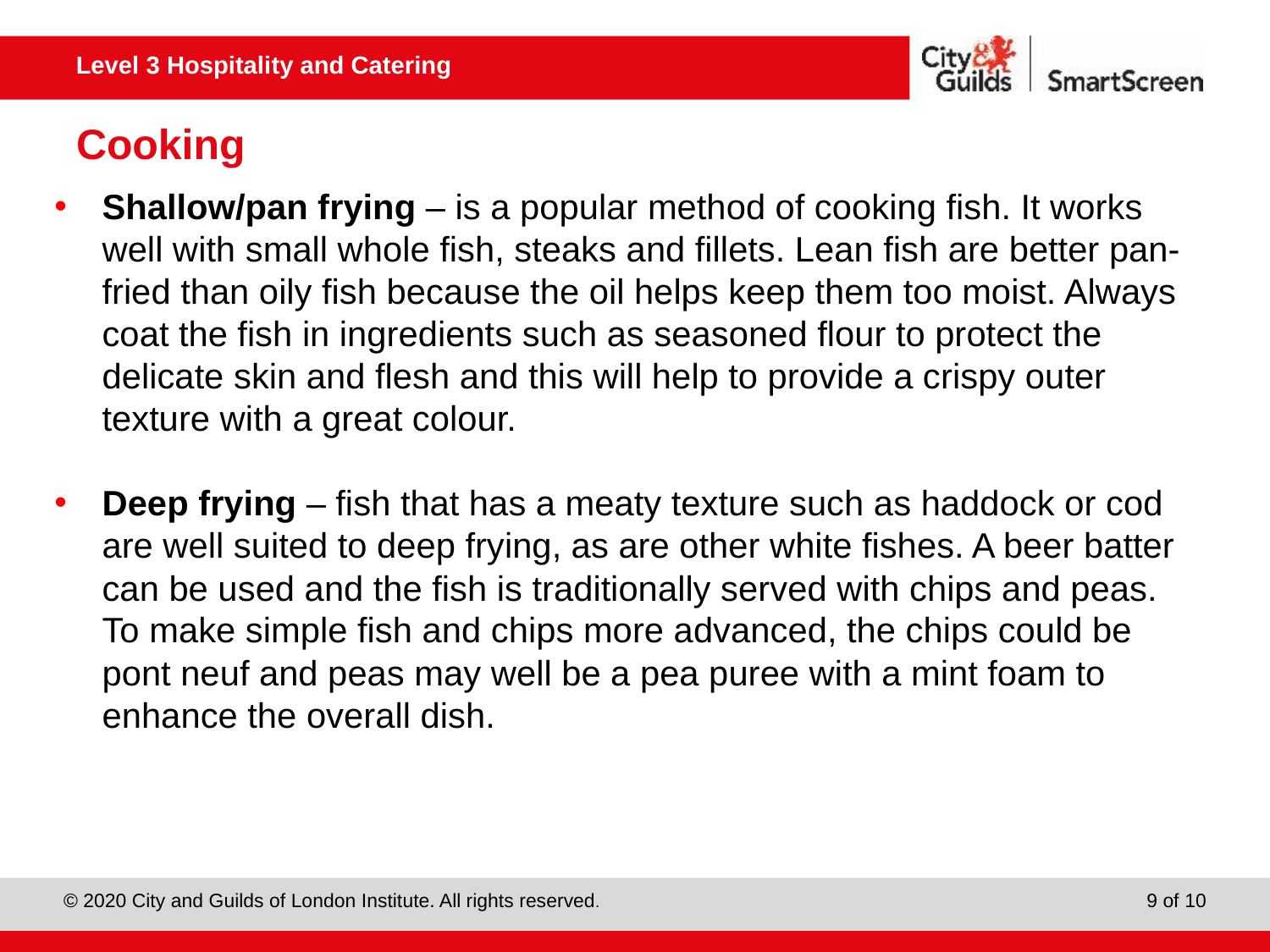

# Cooking
Shallow/pan frying – is a popular method of cooking fish. It works well with small whole fish, steaks and fillets. Lean fish are better pan-fried than oily fish because the oil helps keep them too moist. Always coat the fish in ingredients such as seasoned flour to protect the delicate skin and flesh and this will help to provide a crispy outer texture with a great colour.

Deep frying – fish that has a meaty texture such as haddock or cod are well suited to deep frying, as are other white fishes. A beer batter can be used and the fish is traditionally served with chips and peas. To make simple fish and chips more advanced, the chips could be pont neuf and peas may well be a pea puree with a mint foam to enhance the overall dish.